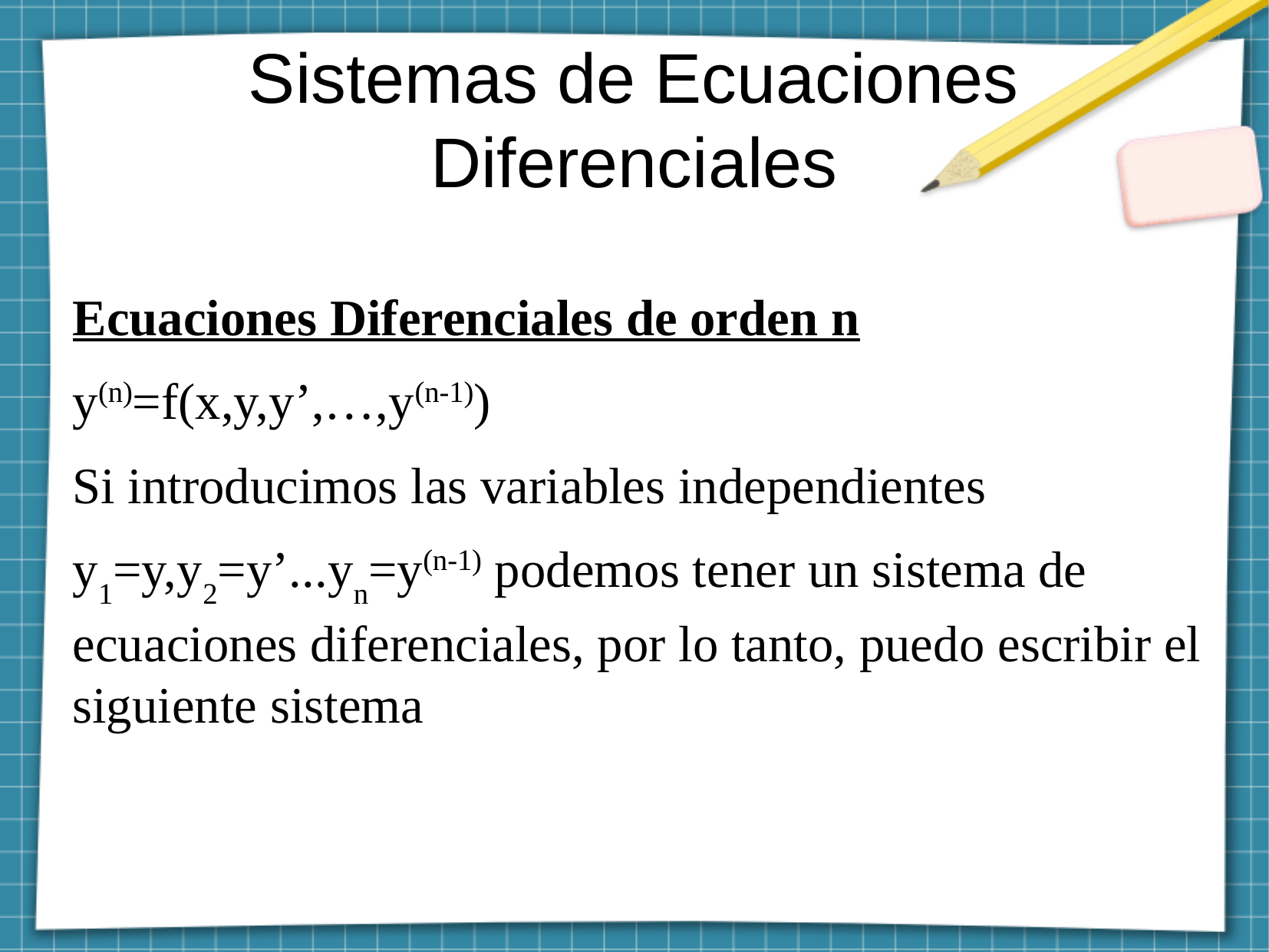

Sistemas de Ecuaciones
Diferenciales

Ecuaciones Diferenciales de orden n
y(n)=f(x,y,y’,…,y(n-1))
Si introducimos las variables independientes
y1=y,y2=y’...yn=y(n-1) podemos tener un sistema de ecuaciones diferenciales, por lo tanto, puedo escribir el siguiente sistema